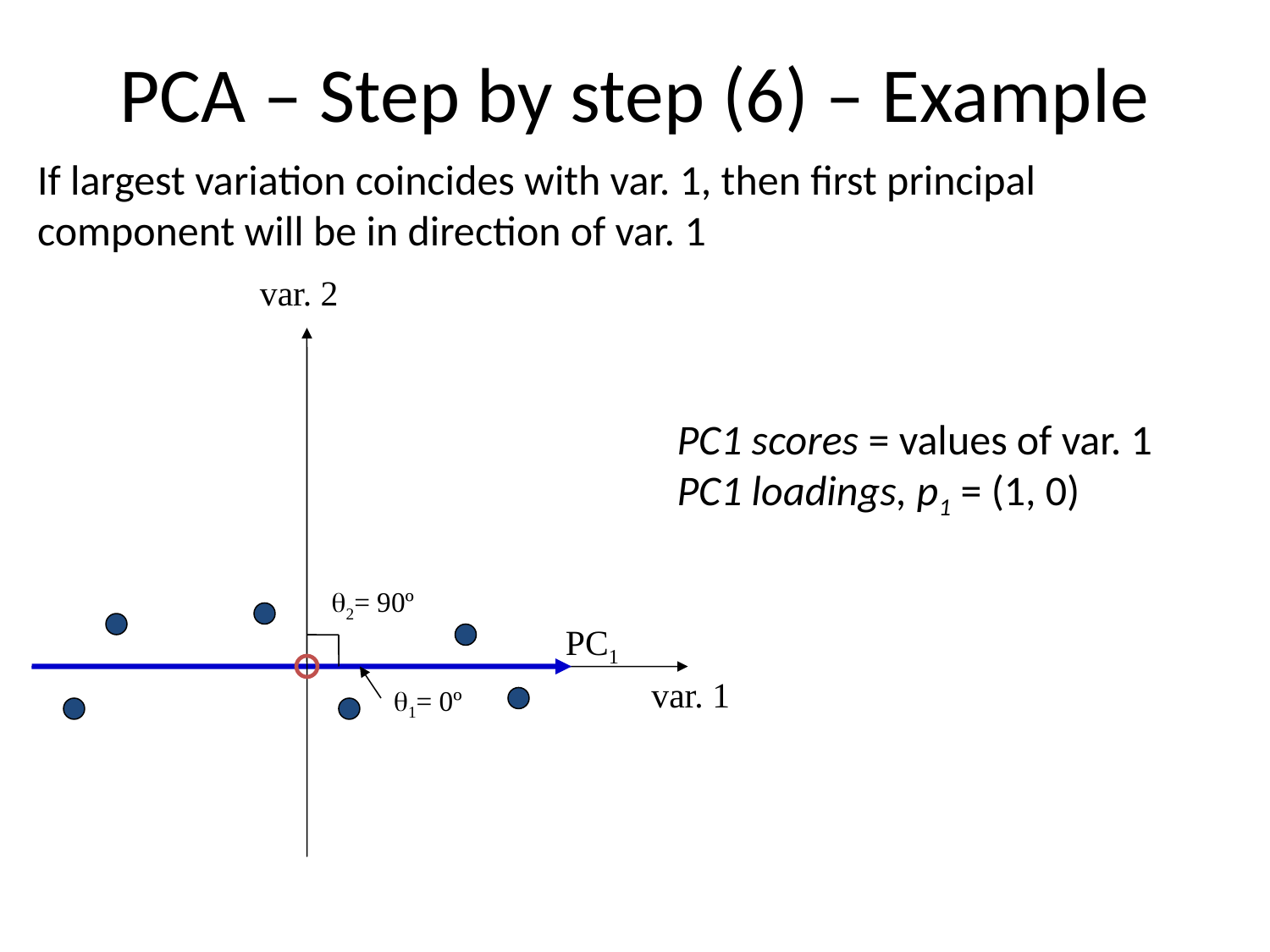

PCA – Step by step (6) – Example
If largest variation coincides with var. 1, then first principal component will be in direction of var. 1
var. 2

PC1 scores = values of var. 1
PC1 loadings, p1 = (1, 0)
θ2= 90º

PC1

var. 1
θ1= 0º